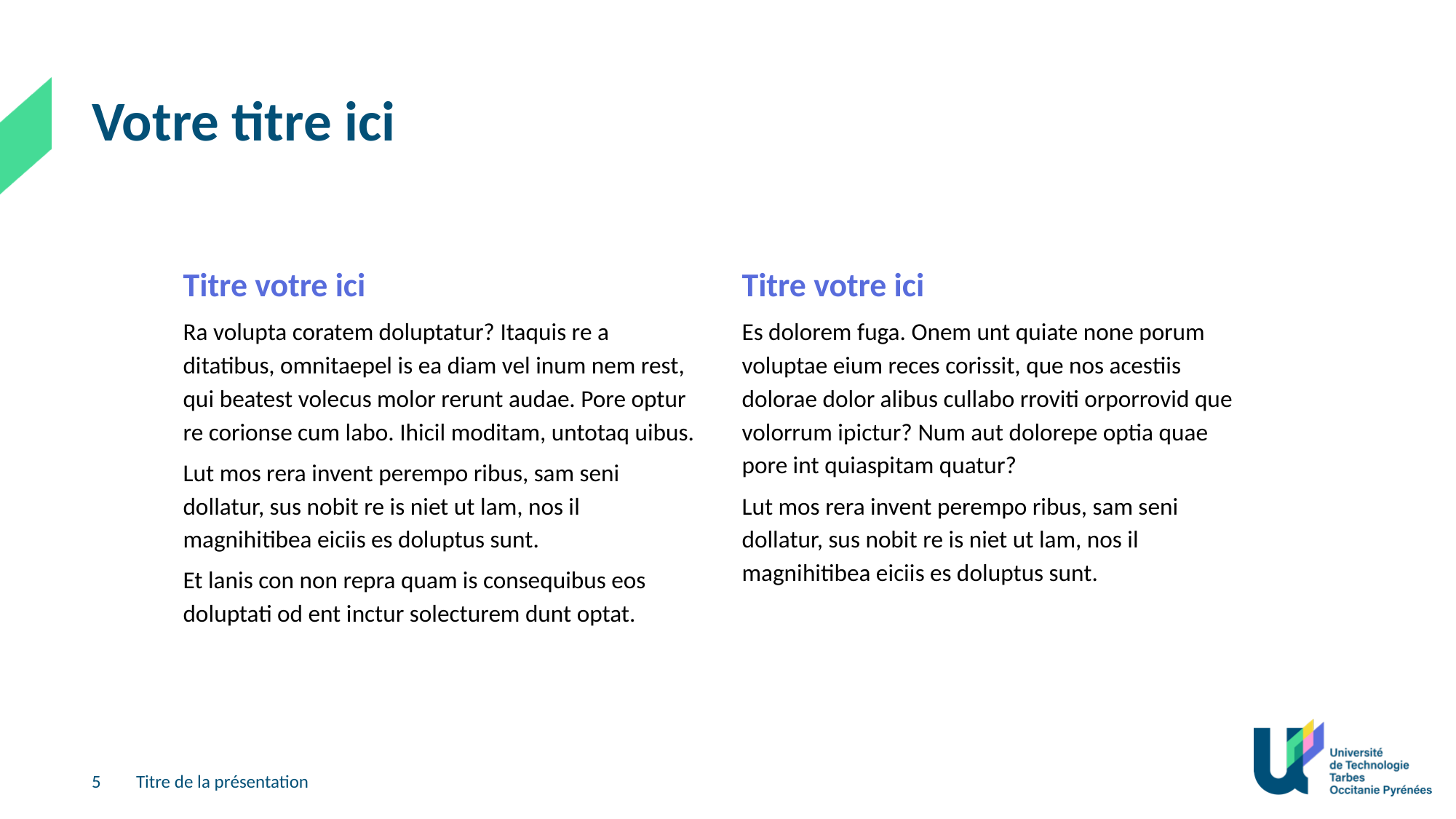

# Votre titre ici
Titre votre ici
Ra volupta coratem doluptatur? Itaquis re a ditatibus, omnitaepel is ea diam vel inum nem rest, qui beatest volecus molor rerunt audae. Pore optur re corionse cum labo. Ihicil moditam, untotaq uibus.
Lut mos rera invent perempo ribus, sam seni dollatur, sus nobit re is niet ut lam, nos il magnihitibea eiciis es doluptus sunt.
Et lanis con non repra quam is consequibus eos doluptati od ent inctur solecturem dunt optat.

Titre votre ici
Es dolorem fuga. Onem unt quiate none porum voluptae eium reces corissit, que nos acestiis dolorae dolor alibus cullabo rroviti orporrovid que volorrum ipictur? Num aut dolorepe optia quae pore int quiaspitam quatur?
Lut mos rera invent perempo ribus, sam seni dollatur, sus nobit re is niet ut lam, nos il magnihitibea eiciis es doluptus sunt.
5
Titre de la présentation